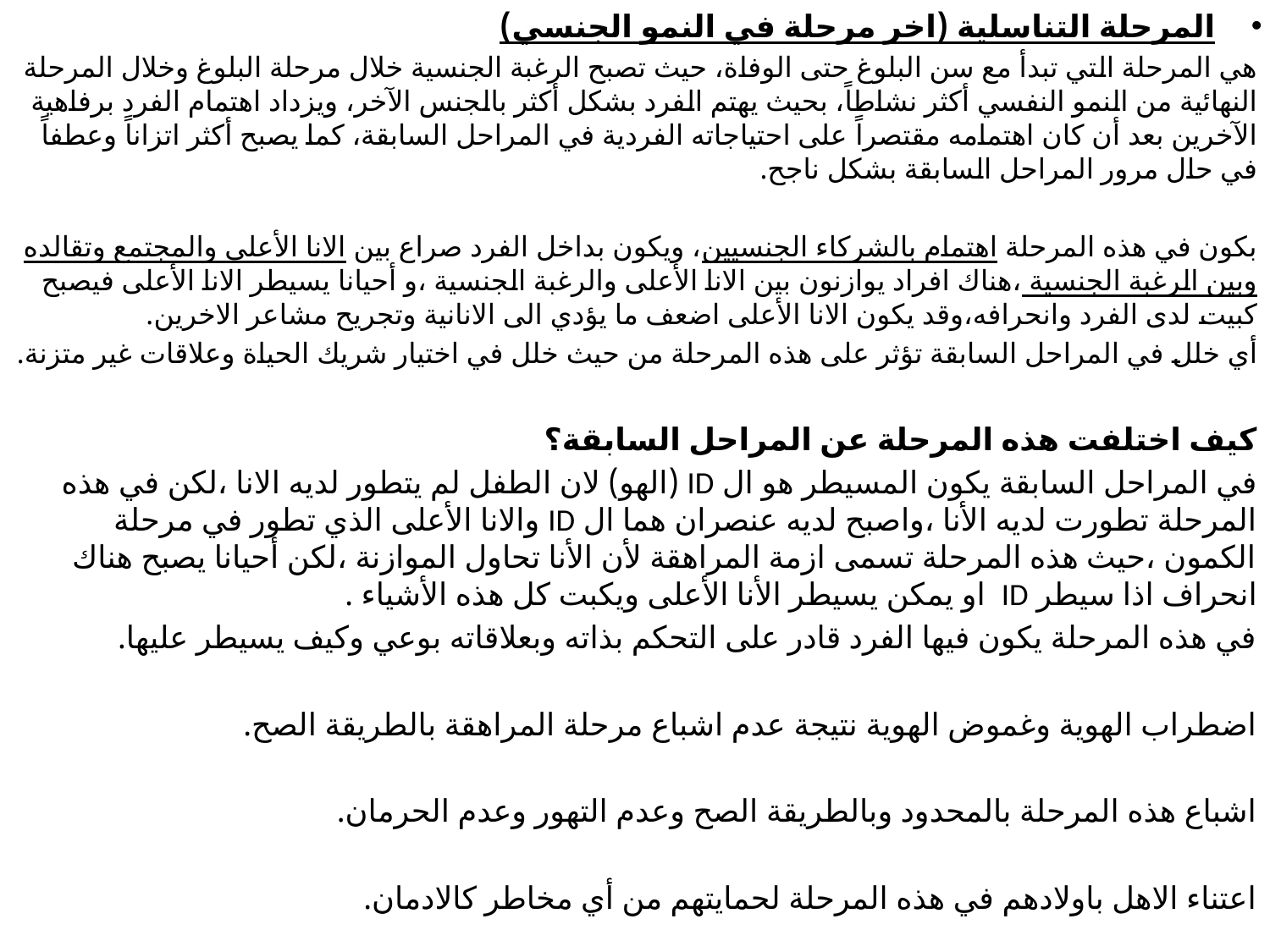

المرحلة التناسلية (اخر مرحلة في النمو الجنسي)
هي المرحلة التي تبدأ مع سن البلوغ حتى الوفاة، حيث تصبح الرغبة الجنسية خلال مرحلة البلوغ وخلال المرحلة النهائية من النمو النفسي أكثر نشاطاً، بحيث يهتم الفرد بشكل أكثر بالجنس الآخر، ويزداد اهتمام الفرد برفاهية الآخرين بعد أن كان اهتمامه مقتصراً على احتياجاته الفردية في المراحل السابقة، كما يصبح أكثر اتزاناً وعطفاً في حال مرور المراحل السابقة بشكل ناجح.

بكون في هذه المرحلة اهتمام بالشركاء الجنسيين، ويكون بداخل الفرد صراع بين الانا الأعلى والمجتمع وتقالده وبين الرغبة الجنسية ،هناك افراد يوازنون بين الانا الأعلى والرغبة الجنسية ،و أحيانا يسيطر الانا الأعلى فيصبح كبيت لدى الفرد وانحرافه،وقد يكون الانا الأعلى اضعف ما يؤدي الى الانانية وتجريح مشاعر الاخرين.
أي خلل في المراحل السابقة تؤثر على هذه المرحلة من حيث خلل في اختيار شريك الحياة وعلاقات غير متزنة.

كيف اختلفت هذه المرحلة عن المراحل السابقة؟
في المراحل السابقة يكون المسيطر هو ال ID (الهو) لان الطفل لم يتطور لديه الانا ،لكن في هذه المرحلة تطورت لديه الأنا ،واصبح لديه عنصران هما ال ID والانا الأعلى الذي تطور في مرحلة الكمون ،حيث هذه المرحلة تسمى ازمة المراهقة لأن الأنا تحاول الموازنة ،لكن أحيانا يصبح هناك انحراف اذا سيطر ID  او يمكن يسيطر الأنا الأعلى ويكبت كل هذه الأشياء .
في هذه المرحلة يكون فيها الفرد قادر على التحكم بذاته وبعلاقاته بوعي وكيف يسيطر عليها.

اضطراب الهوية وغموض الهوية نتيجة عدم اشباع مرحلة المراهقة بالطريقة الصح.

اشباع هذه المرحلة بالمحدود وبالطريقة الصح وعدم التهور وعدم الحرمان.

اعتناء الاهل باولادهم في هذه المرحلة لحمايتهم من أي مخاطر كالادمان.